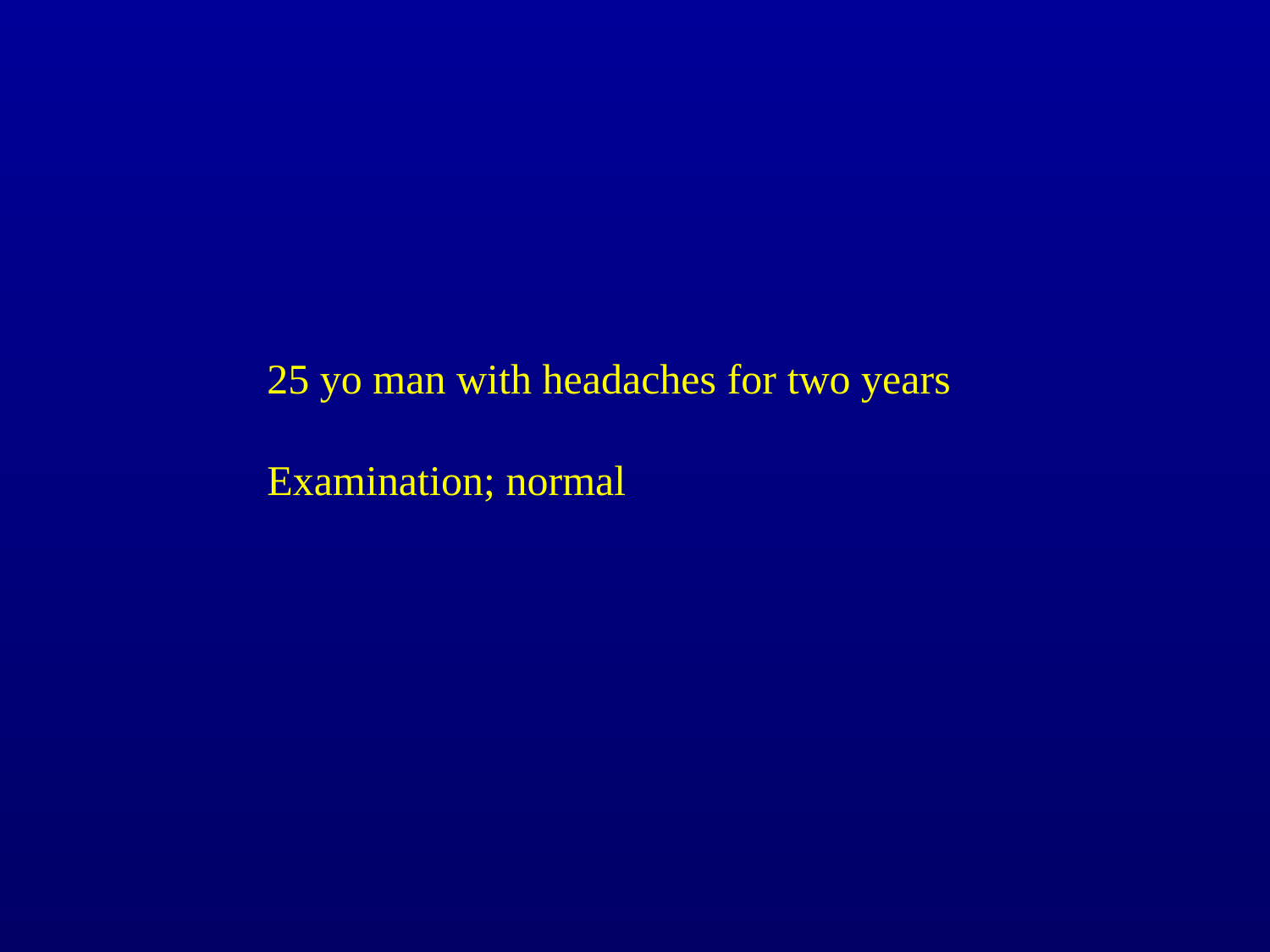

25 yo man with headaches for two years

Examination; normal